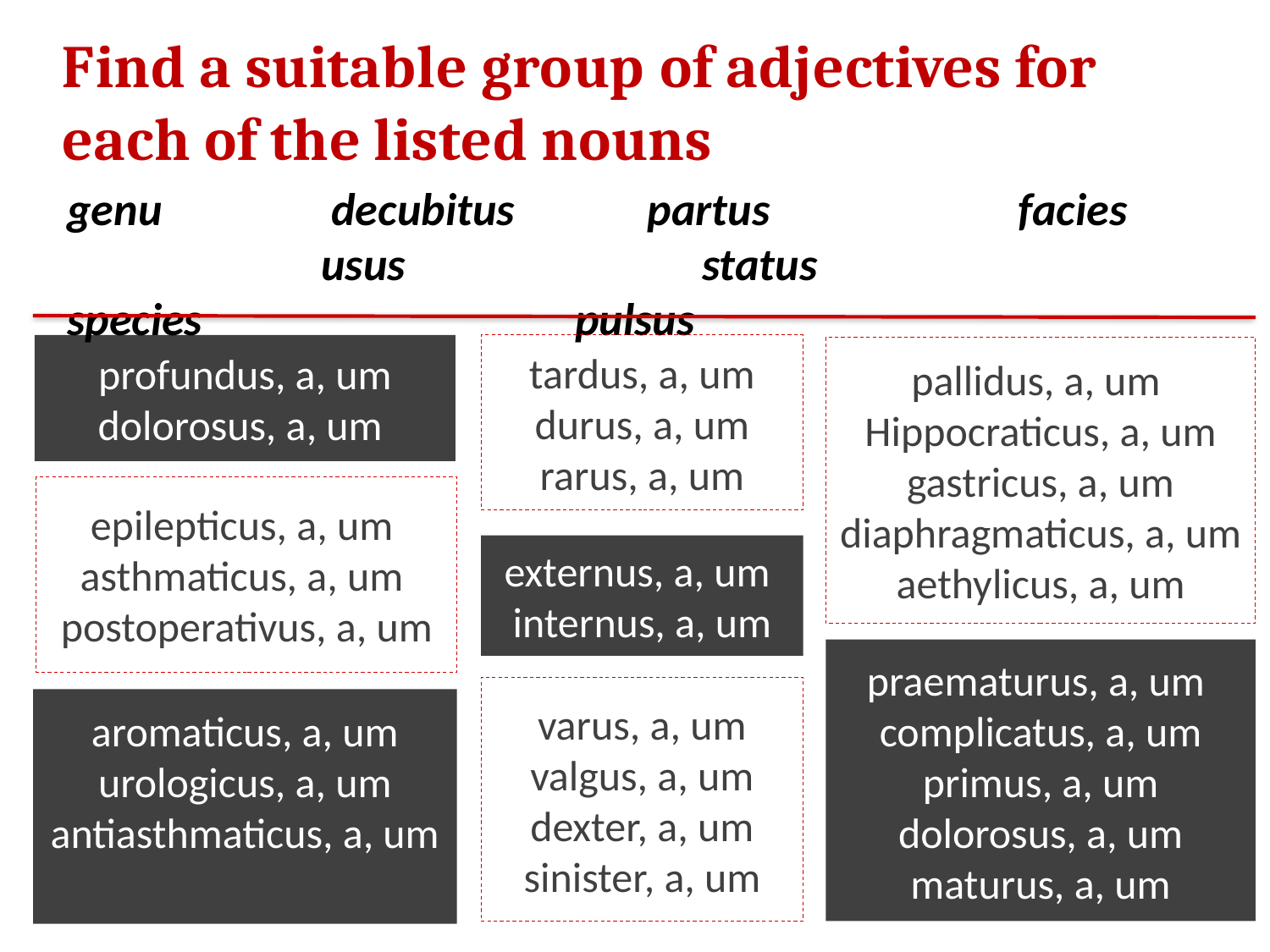

#
Find a suitable group of adjectives for each of the listed nouns
genu 		 decubitus  	       partus 		      facies
		usus			status			  species			pulsus
profundus, a, um dolorosus, a, um
tardus, a, um
durus, a, um
rarus, a, um
pallidus, a, um
Hippocraticus, a, um
gastricus, a, um
diaphragmaticus, a, um
aethylicus, a, um
epilepticus, a, um
asthmaticus, a, um
postoperativus, a, um
externus, a, um
internus, a, um
praematurus, a, um
complicatus, a, um
primus, a, um
dolorosus, a, um
maturus, a, um
varus, a, um valgus, a, um
dexter, a, um
sinister, a, um
aromaticus, a, um urologicus, a, um
antiasthmaticus, a, um